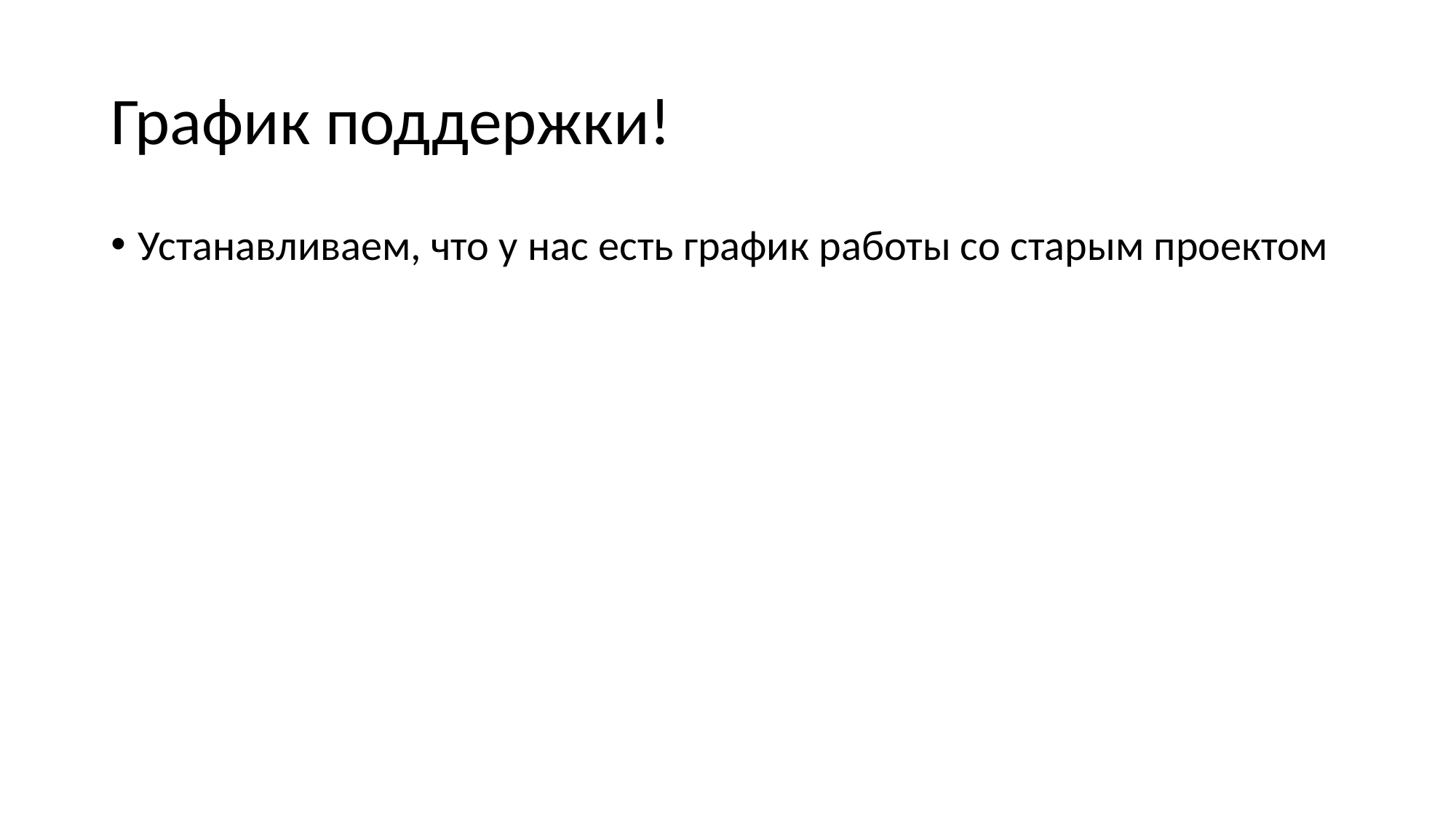

# График поддержки!
Устанавливаем, что у нас есть график работы со старым проектом